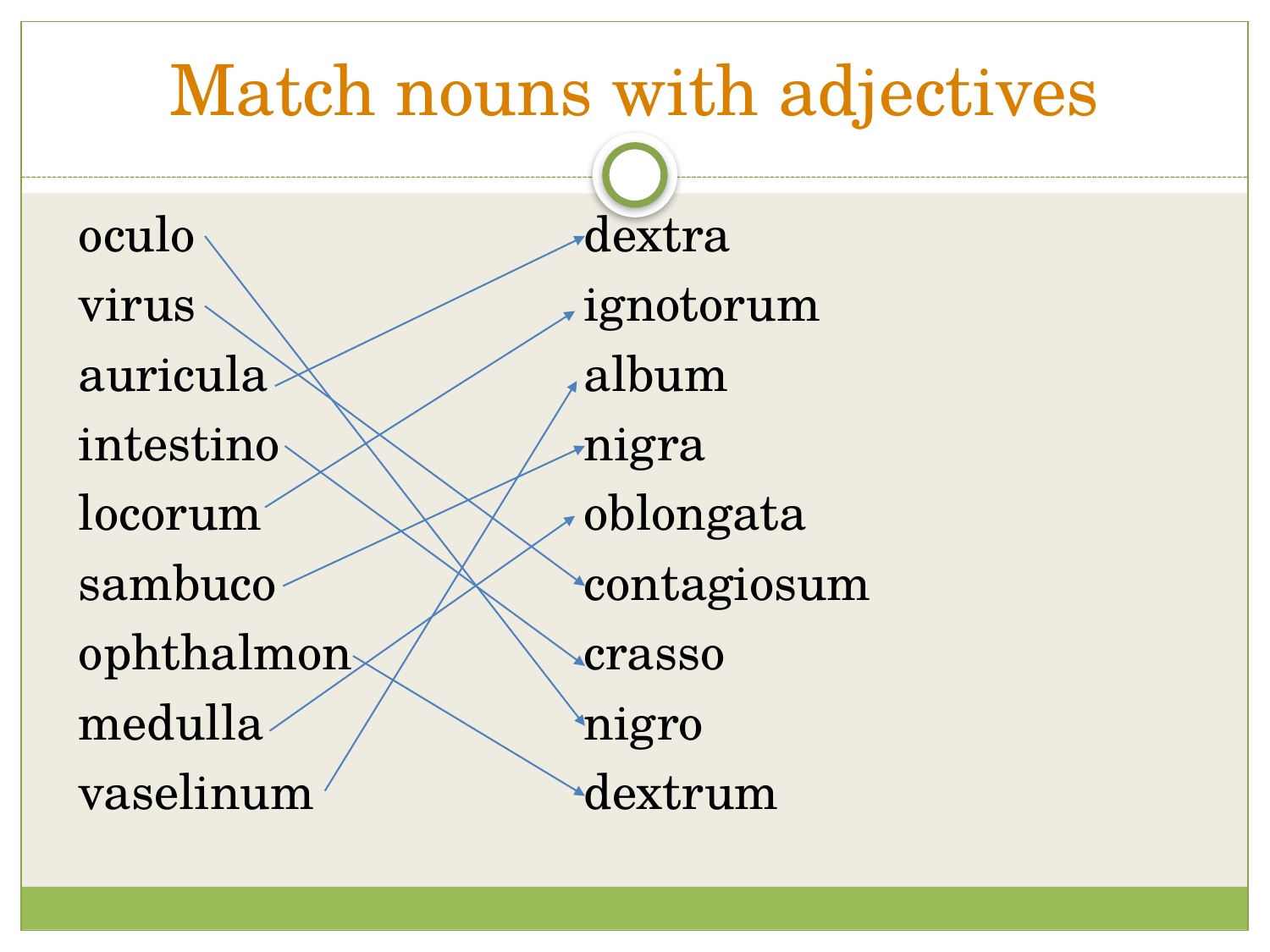

# Match nouns with adjectives
oculo				dextra
virus				ignotorum
auricula 			album
intestino			nigra
locorum			oblongata
sambuco			contagiosum
ophthalmon		crasso
medulla			nigro
vaselinum			dextrum